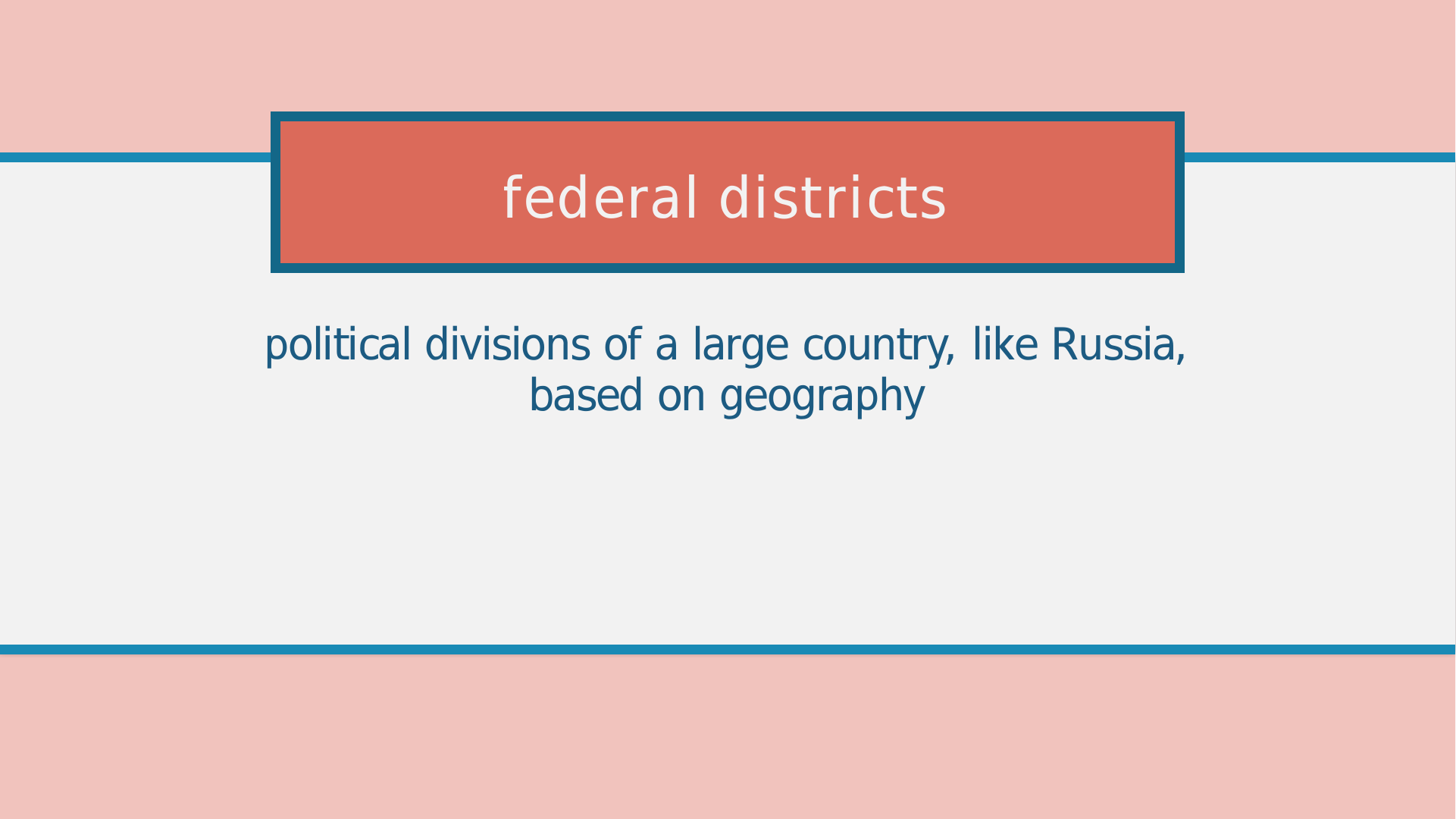

# federal districts
political divisions of a large country, like Russia, based on geography